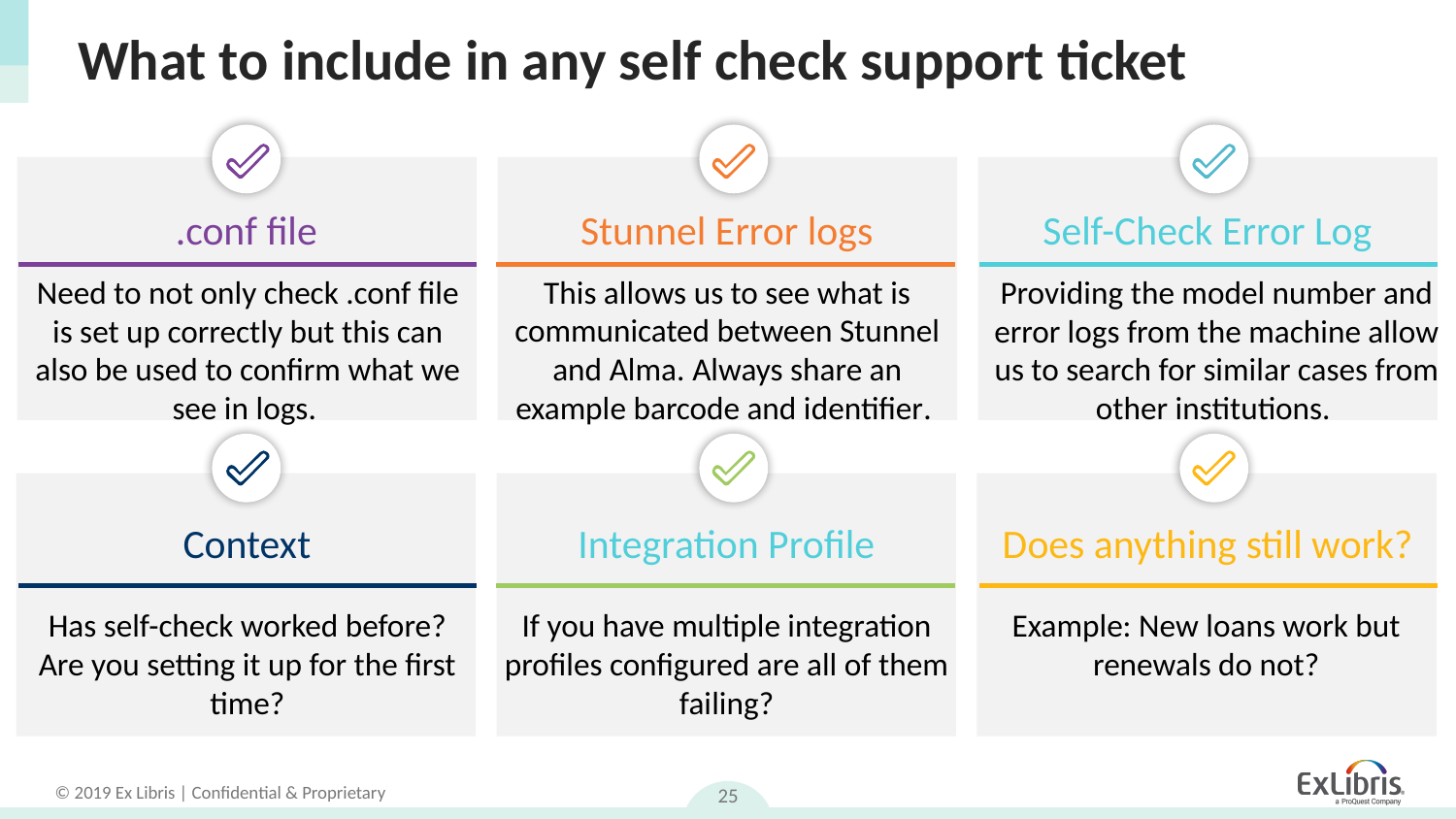

# What to include in any self check support ticket

.conf file
Stunnel Error logs
Self-Check Error Log
Providing the model number and error logs from the machine allow us to search for similar cases from other institutions.
Need to not only check .conf file is set up correctly but this can also be used to confirm what we see in logs.
This allows us to see what is communicated between Stunnel and Alma. Always share an example barcode and identifier.

Context
Integration Profile
Does anything still work?
Has self-check worked before? Are you setting it up for the first time?
If you have multiple integration profiles configured are all of them failing?
Example: New loans work but renewals do not?
25